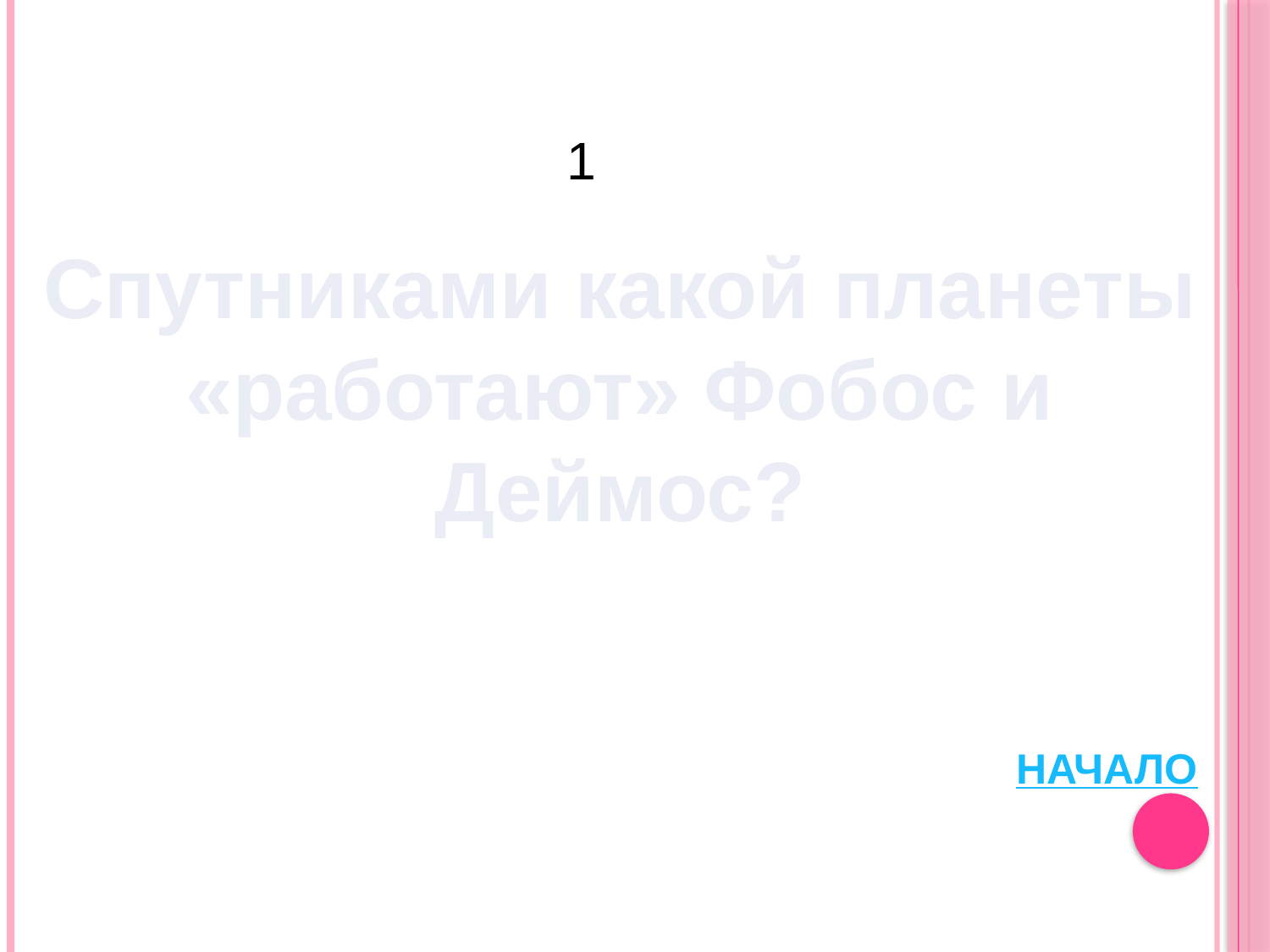

# 1
Спутниками какой планеты «работают» Фобос и Деймос?

НАЧАЛО